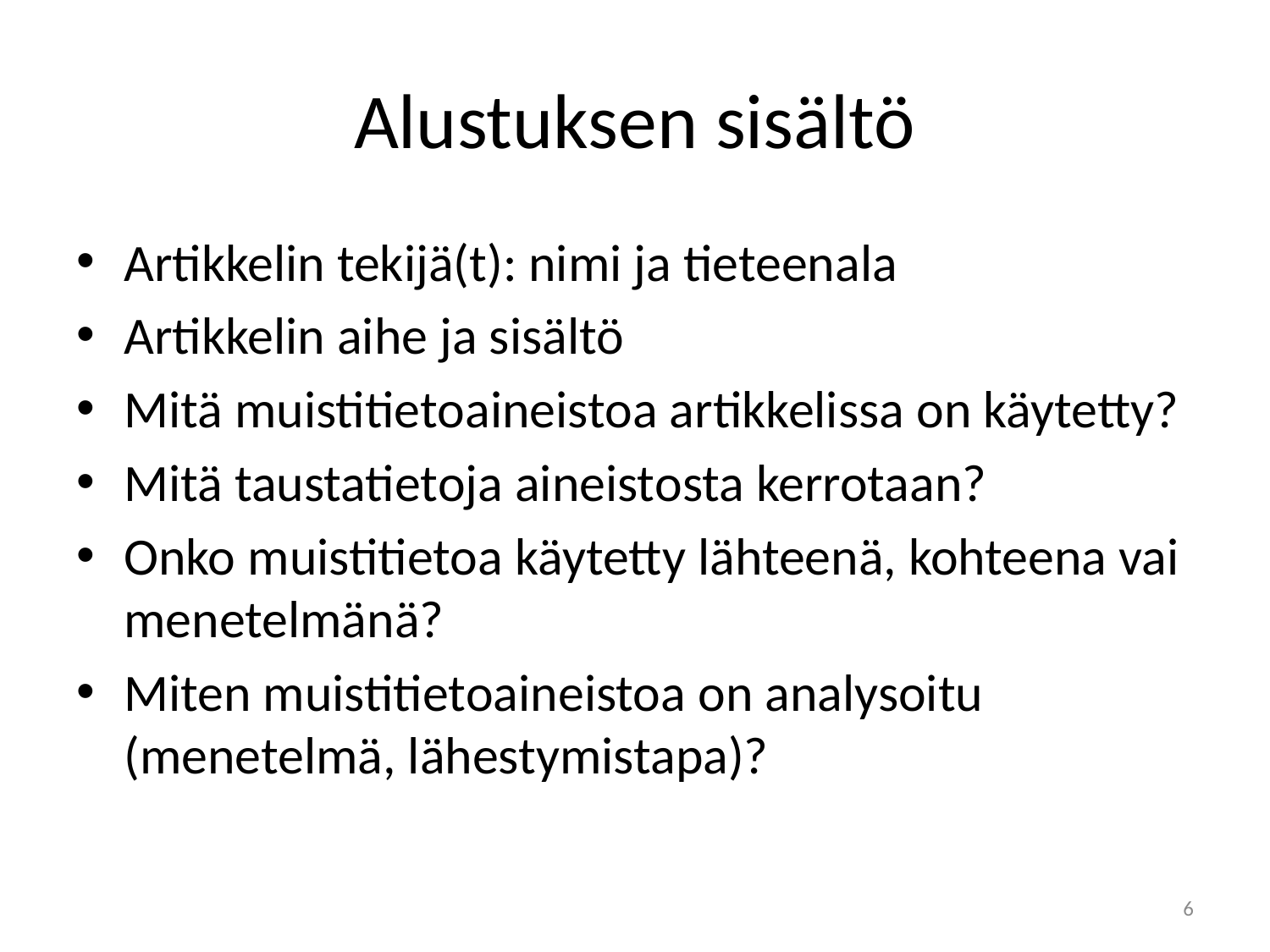

# Alustuksen sisältö
Artikkelin tekijä(t): nimi ja tieteenala
Artikkelin aihe ja sisältö
Mitä muistitietoaineistoa artikkelissa on käytetty?
Mitä taustatietoja aineistosta kerrotaan?
Onko muistitietoa käytetty lähteenä, kohteena vai menetelmänä?
Miten muistitietoaineistoa on analysoitu (menetelmä, lähestymistapa)?

6